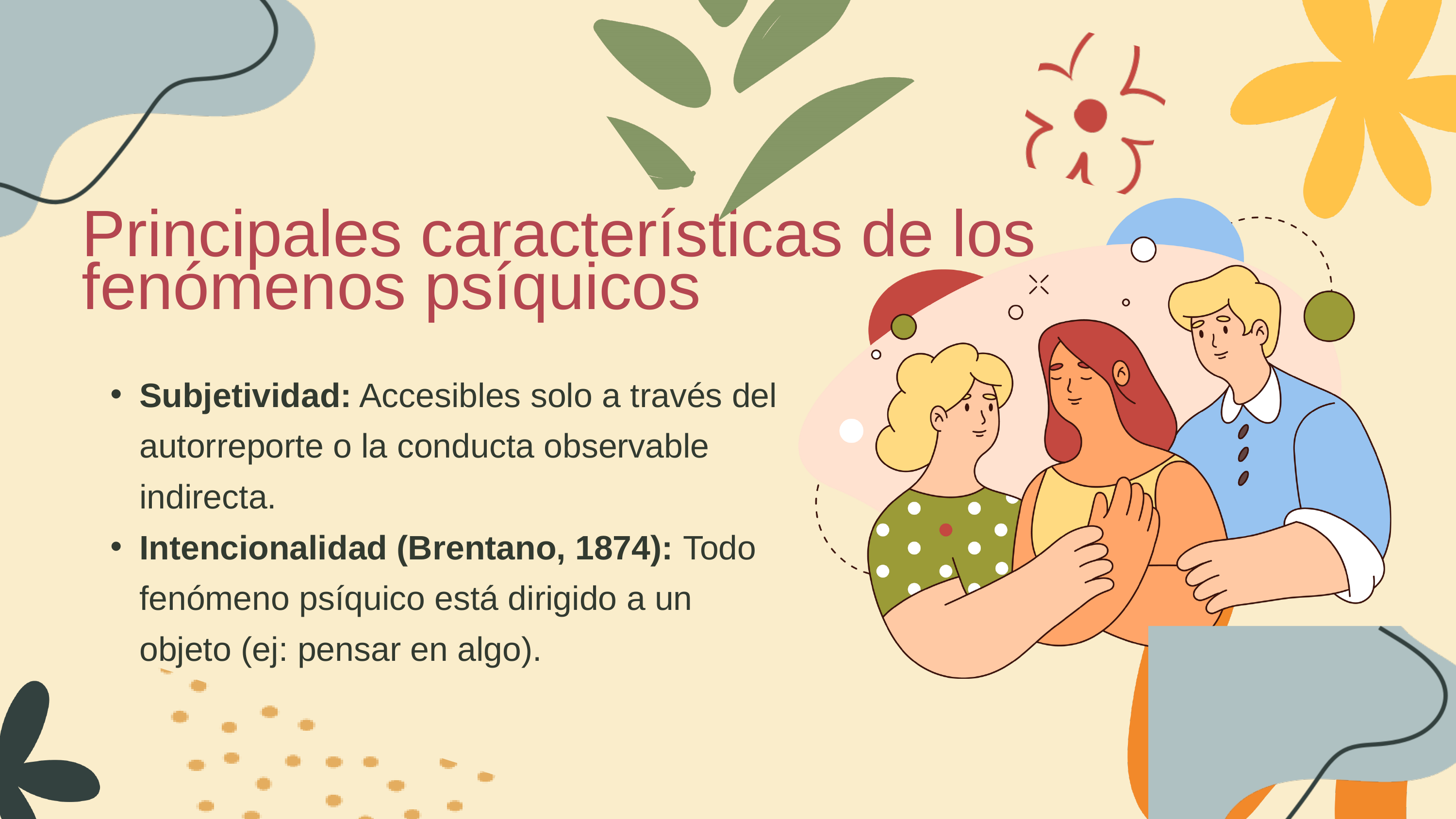

Principales características de los fenómenos psíquicos
Subjetividad: Accesibles solo a través del autorreporte o la conducta observable indirecta.
Intencionalidad (Brentano, 1874): Todo fenómeno psíquico está dirigido a un objeto (ej: pensar en algo).